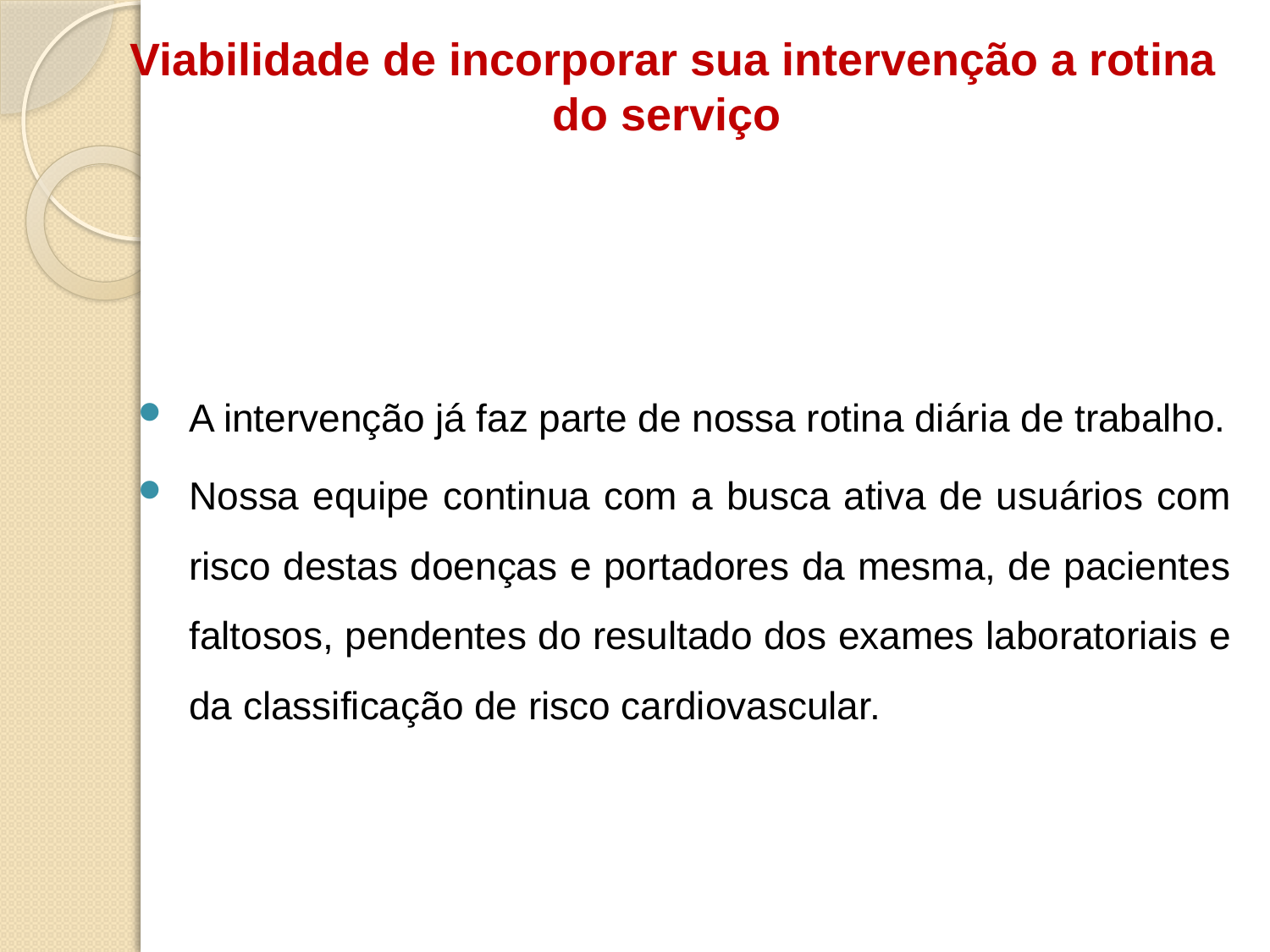

Viabilidade de incorporar sua intervenção a rotina do serviço

A intervenção já faz parte de nossa rotina diária de trabalho.
Nossa equipe continua com a busca ativa de usuários com risco destas doenças e portadores da mesma, de pacientes faltosos, pendentes do resultado dos exames laboratoriais e da classificação de risco cardiovascular.